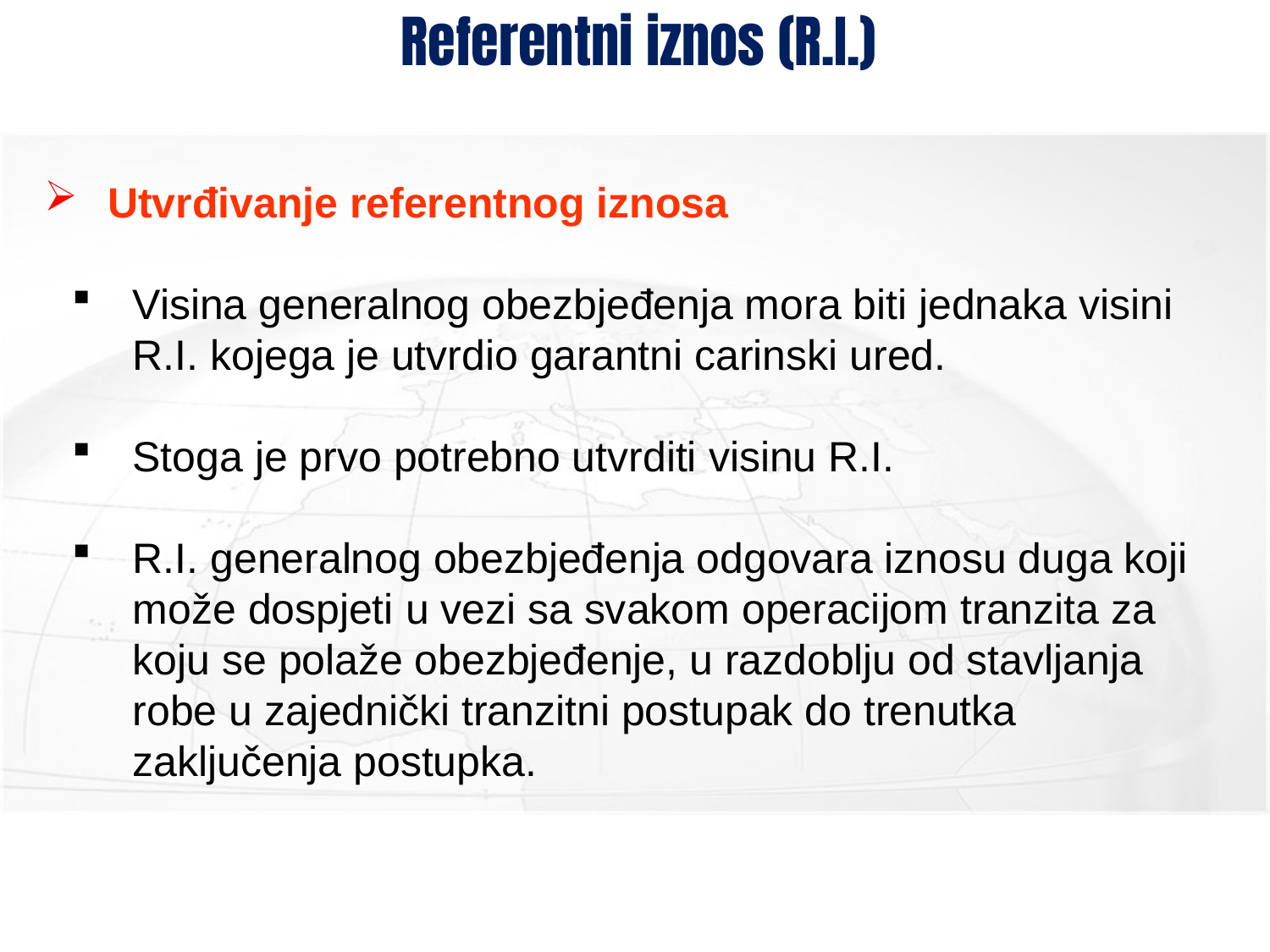

# Referentni iznos (R.I.)
Utvrđivanje referentnog iznosa

Visina generalnog obezbjeđenja mora biti jednaka visini  R.I. kojega je utvrdio garantni carinski ured.

Stoga je prvo potrebno utvrditi visinu R.I.

R.I. generalnog obezbjeđenja odgovara iznosu duga koji može dospjeti u vezi sa svakom operacijom tranzita za koju se polaže obezbjeđenje, u razdoblju od stavljanja robe u zajednički tranzitni postupak do trenutka zaključenja postupka.